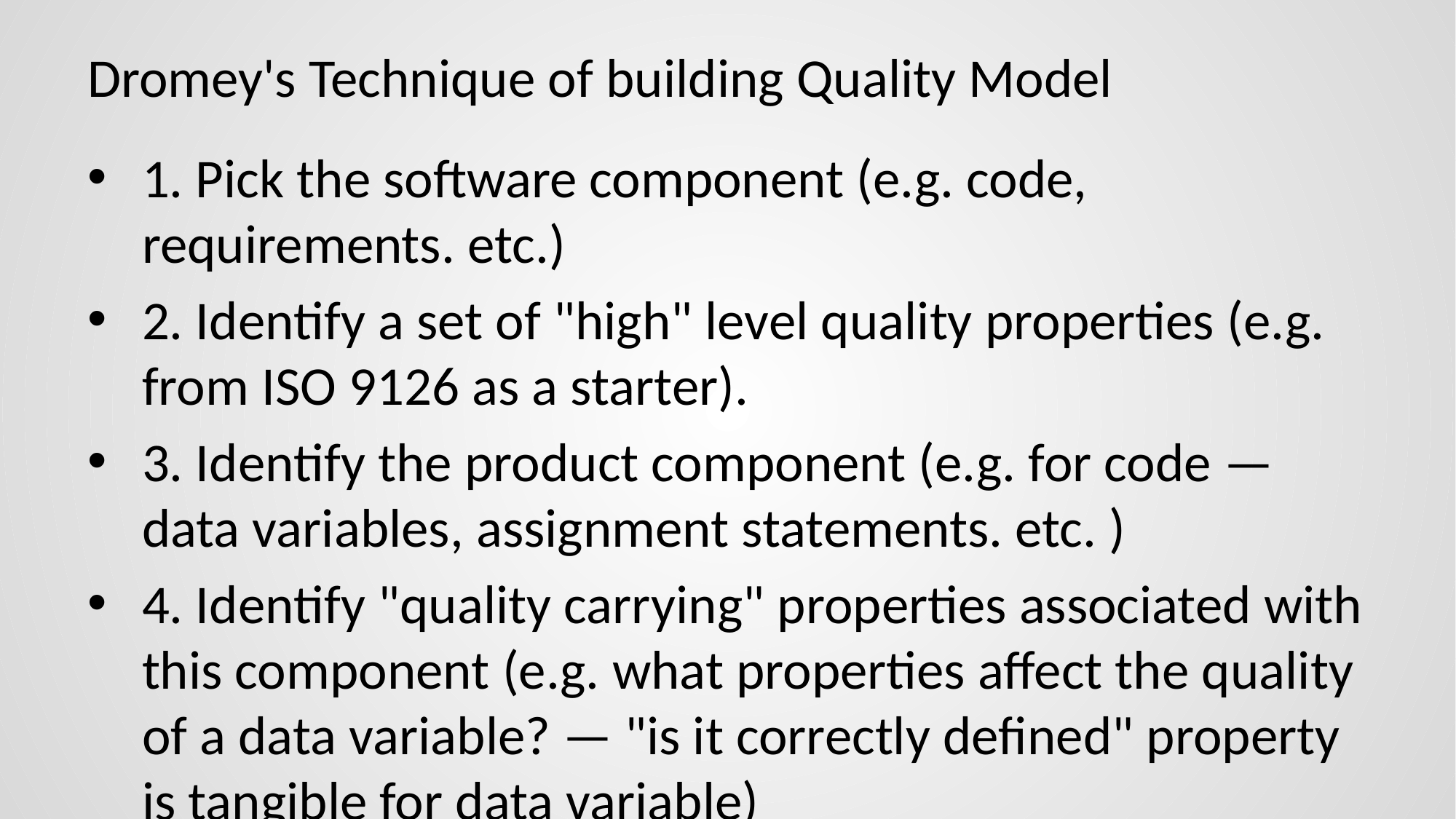

# Dromey's Technique of building Quality Model
1. Pick the software component (e.g. code, requirements. etc.)
2. Identify a set of "high" level quality properties (e.g. from ISO 9126 as a starter).
3. Identify the product component (e.g. for code — data variables, assignment statements. etc. )
4. Identify "quality carrying" properties associated with this component (e.g. what properties affect the quality of a data variable? — "is it correctly defined" property is tangible for data variable)
5. Link the lower tangible property to the higher level quality property. (e.g. "correct definition" may linked to a higher level quality property of "reliability" or "maintainability")
6. Refine and improve the model